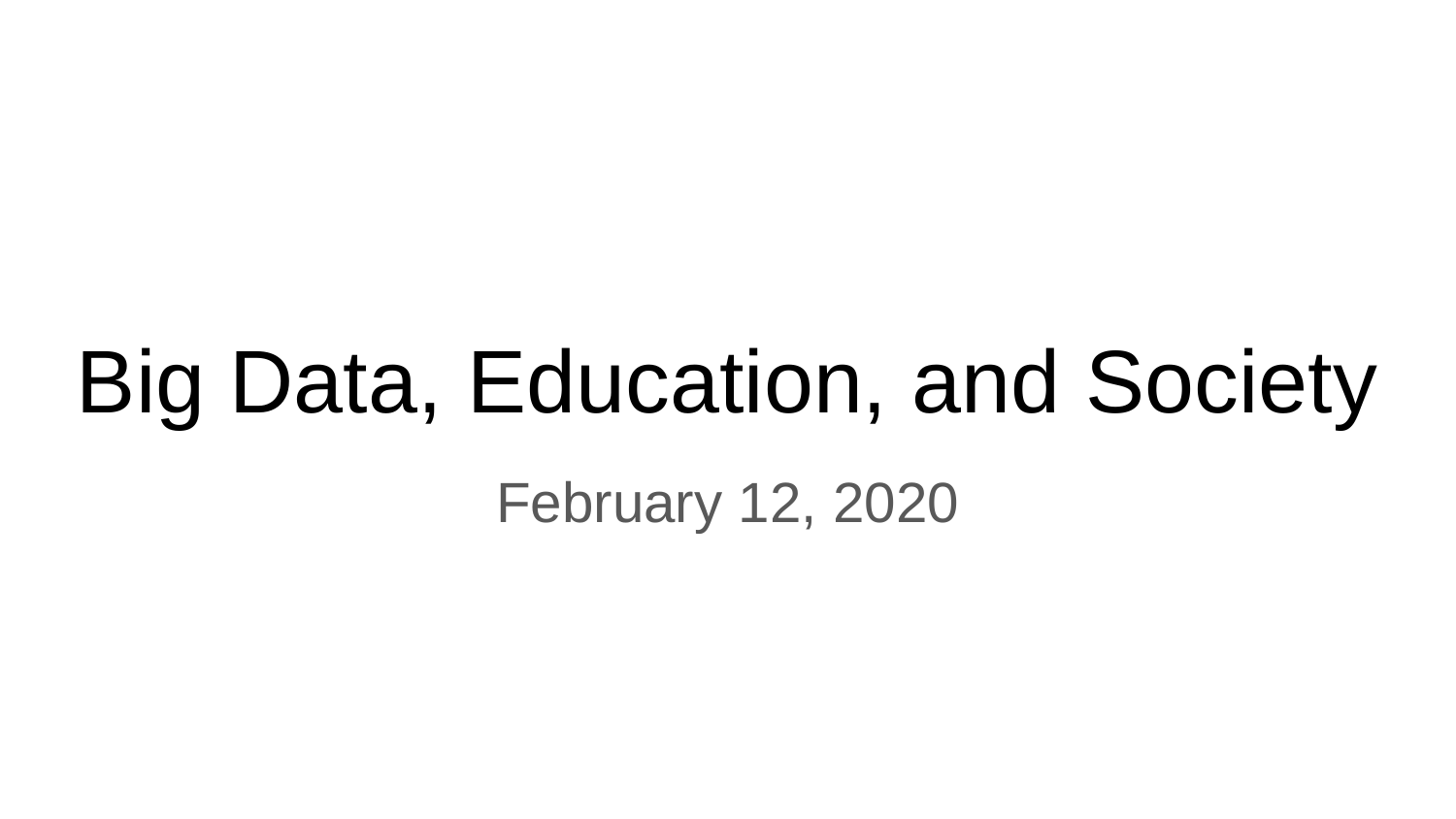

# Big Data, Education, and Society
February 12, 2020